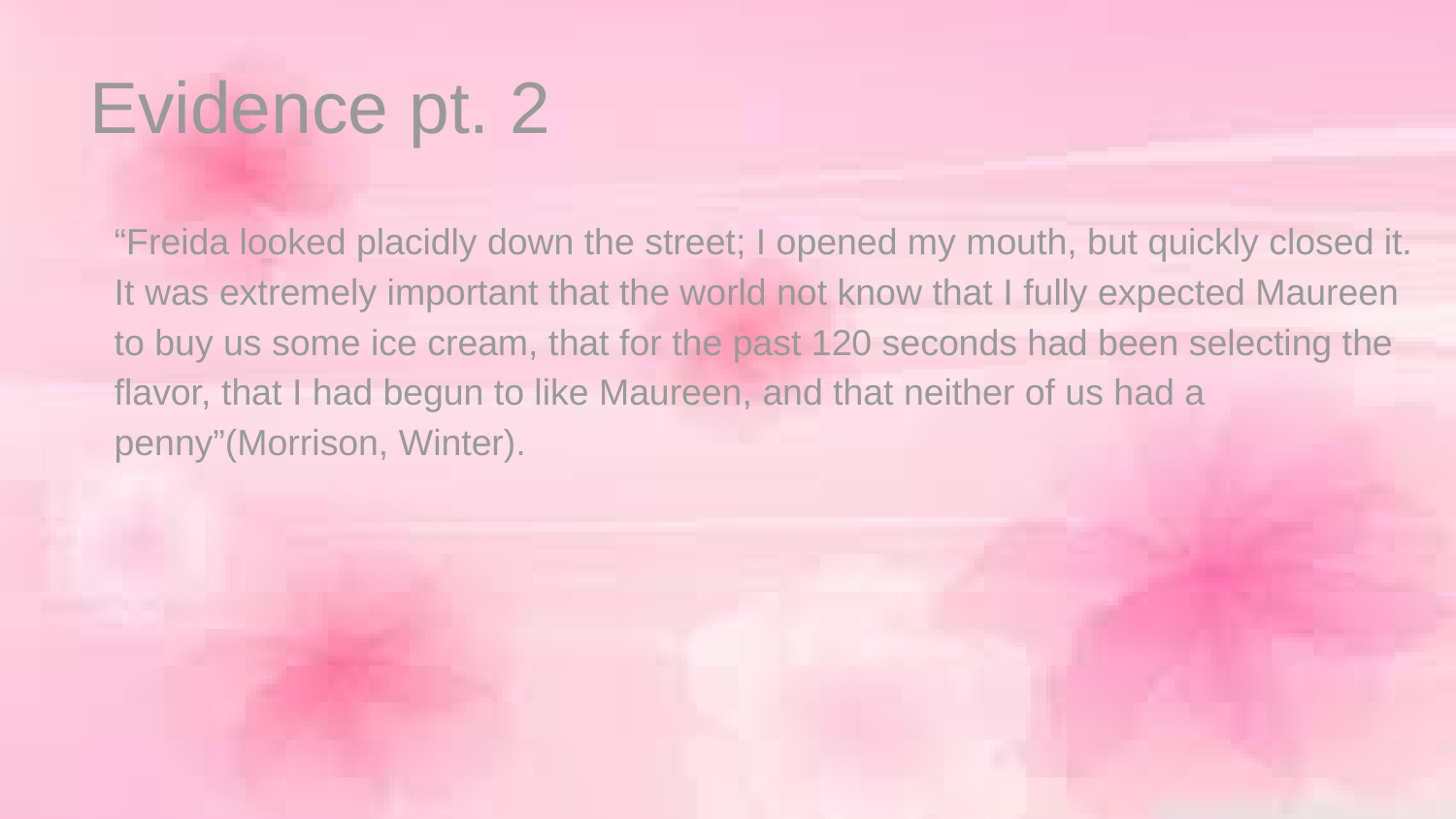

# Evidence pt. 2
“Freida looked placidly down the street; I opened my mouth, but quickly closed it. It was extremely important that the world not know that I fully expected Maureen to buy us some ice cream, that for the past 120 seconds had been selecting the flavor, that I had begun to like Maureen, and that neither of us had a penny”(Morrison, Winter).